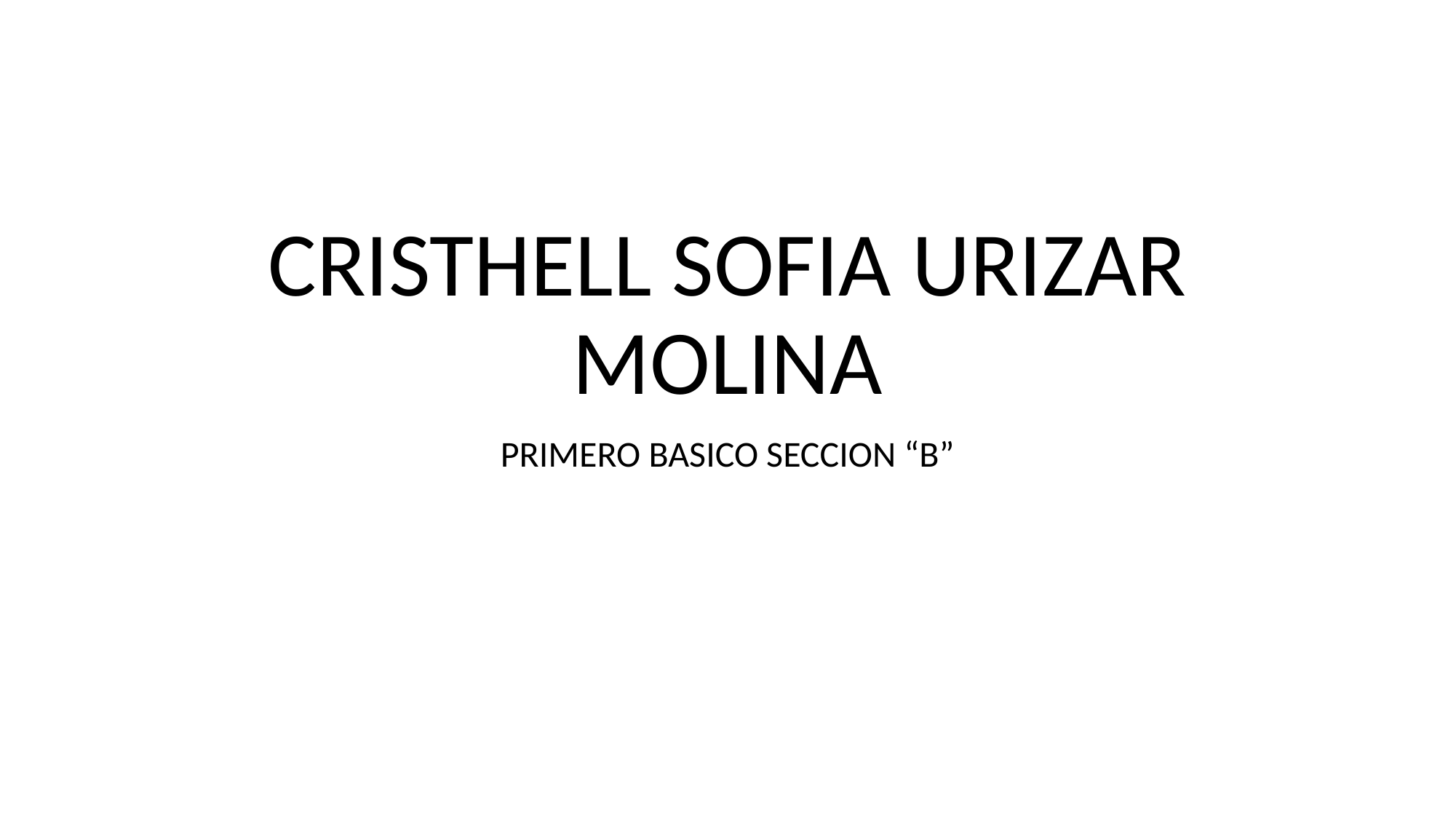

# CRISTHELL SOFIA URIZAR MOLINA
PRIMERO BASICO SECCION “B”